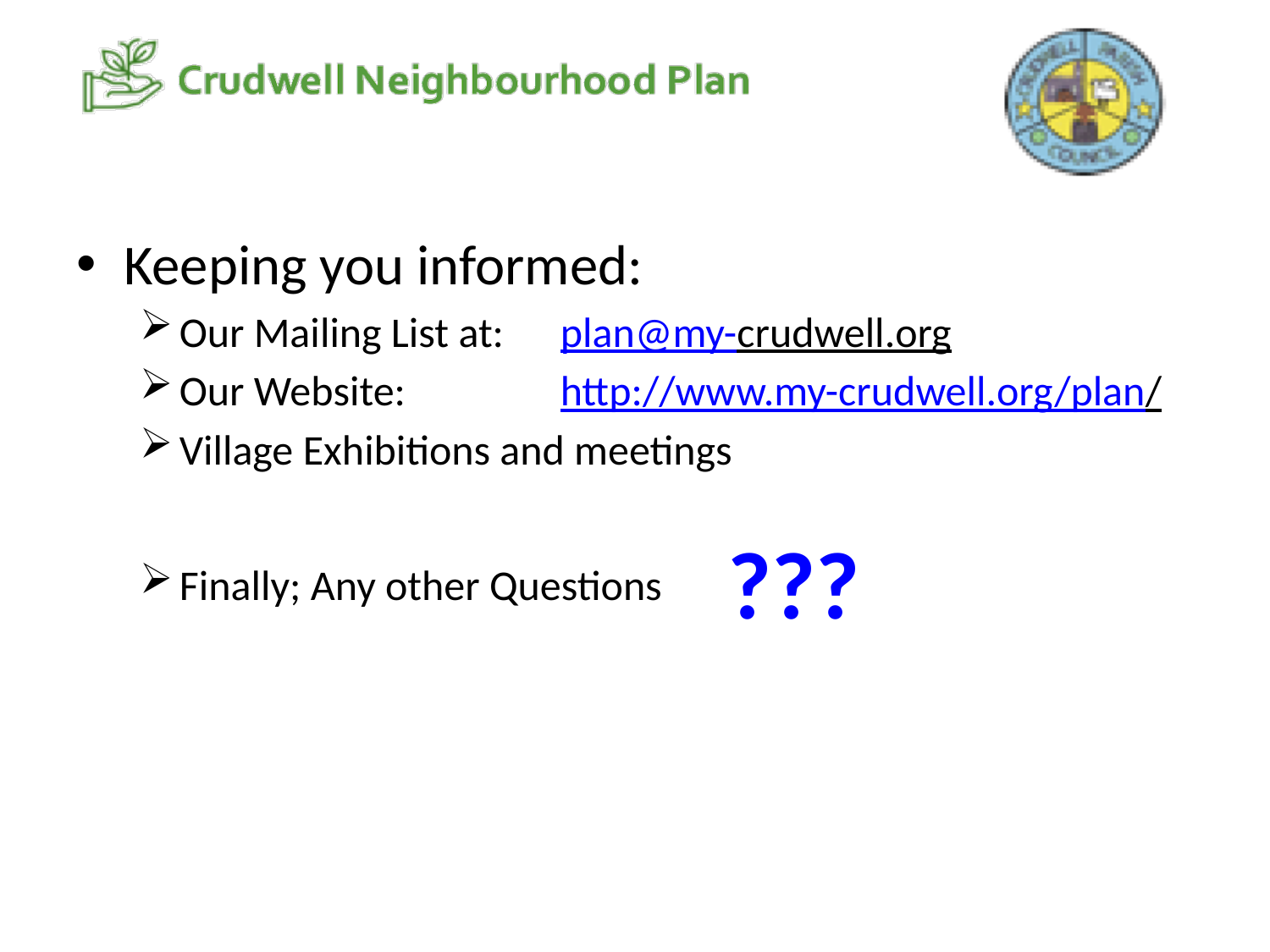

Keeping you informed:
Our Mailing List at: 	plan@my-crudwell.org
Our Website:		http://www.my-crudwell.org/plan/
Village Exhibitions and meetings

Finally; Any other Questions

???